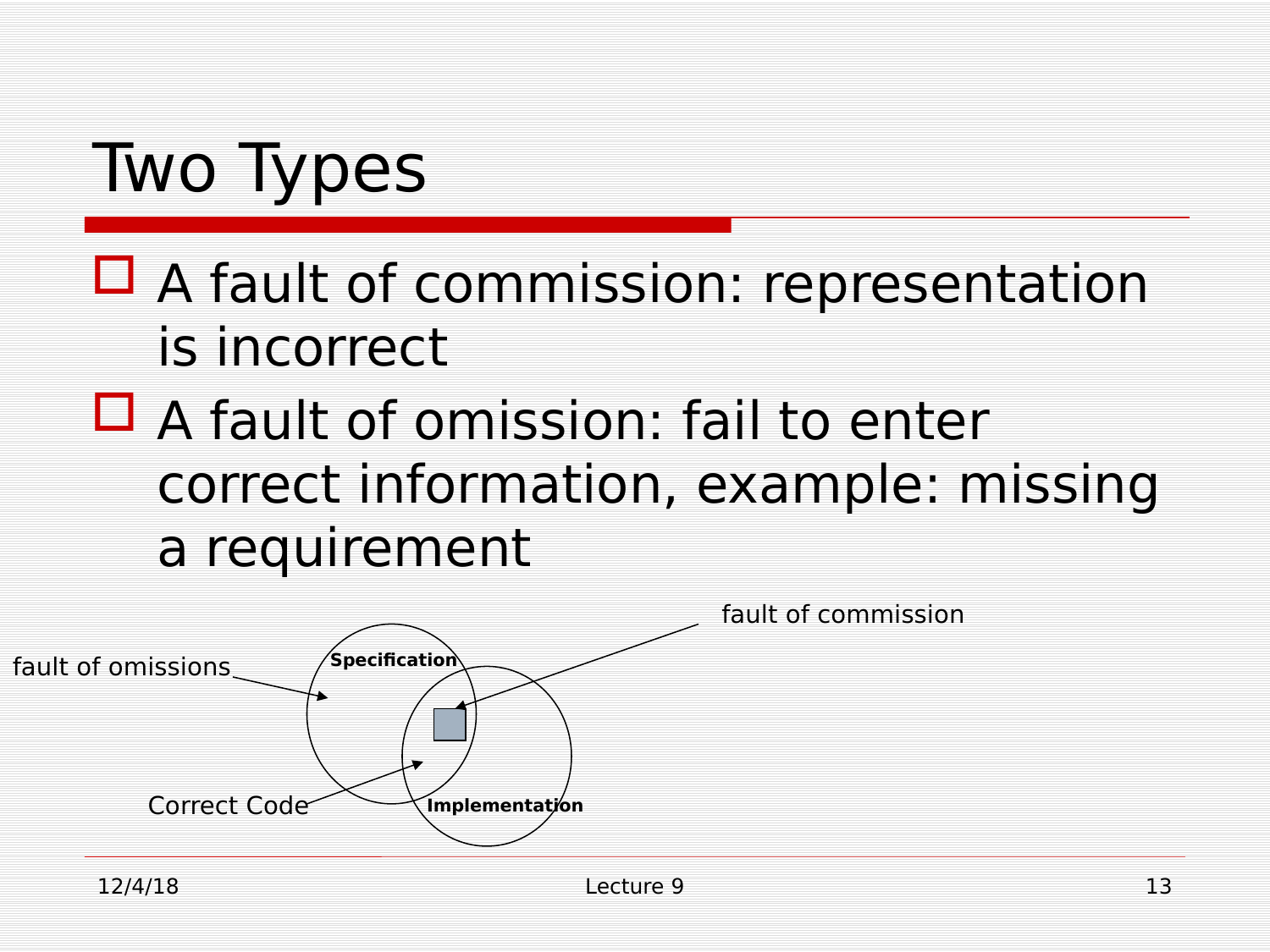

# Two Types
A fault of commission: representation is incorrect
A fault of omission: fail to enter correct information, example: missing a requirement

fault of commission

Specification
fault of omissions

Correct Code
Implementation
12/4/18
Lecture 9
13